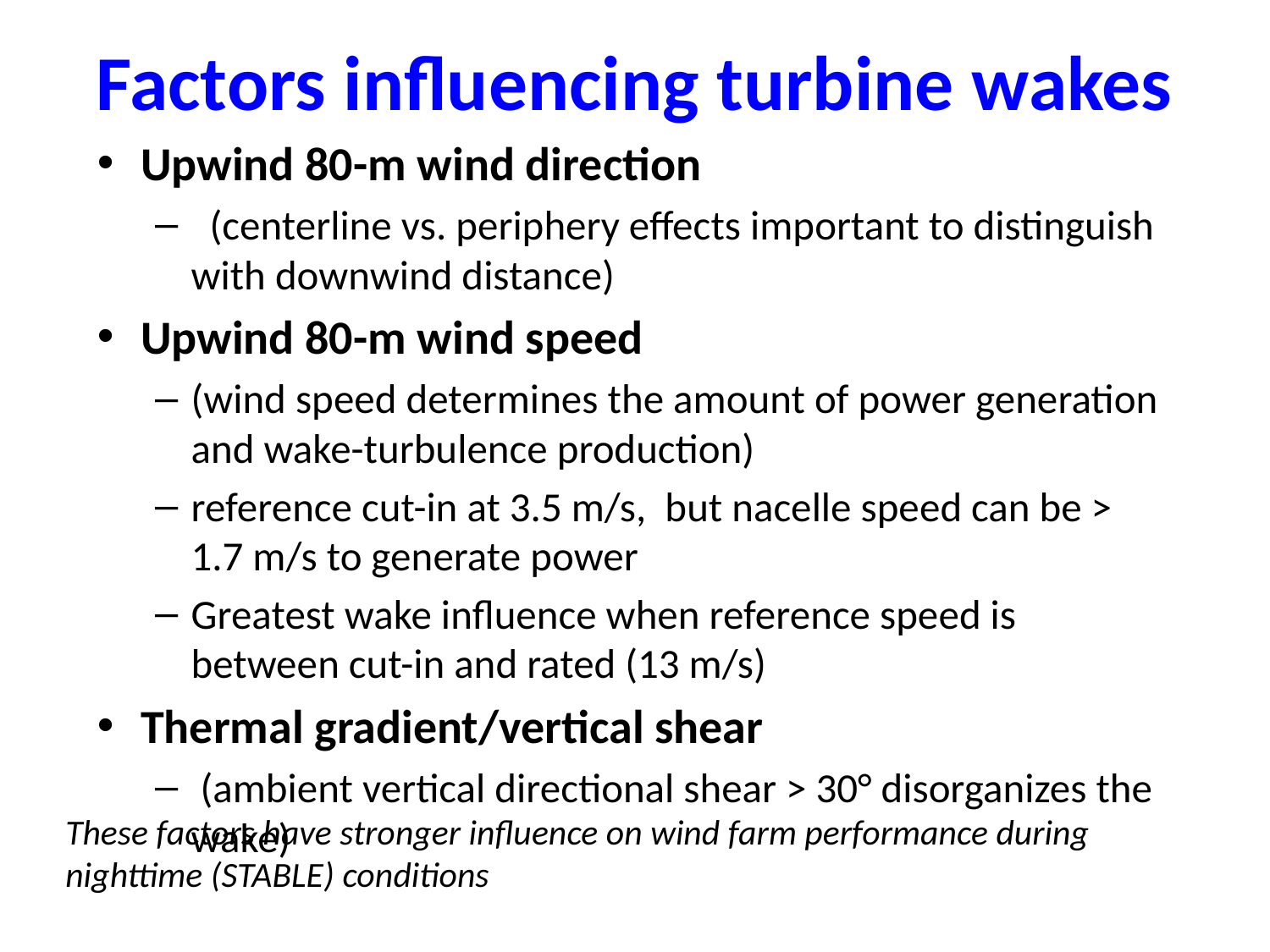

# Factors influencing turbine wakes
Upwind 80-m wind direction
  (centerline vs. periphery effects important to distinguish with downwind distance)
Upwind 80-m wind speed
(wind speed determines the amount of power generation and wake-turbulence production)
reference cut-in at 3.5 m/s,  but nacelle speed can be > 1.7 m/s to generate power
Greatest wake influence when reference speed is between cut-in and rated (13 m/s)
Thermal gradient/vertical shear
 (ambient vertical directional shear > 30° disorganizes the wake)
These factors have stronger influence on wind farm performance during nighttime (STABLE) conditions